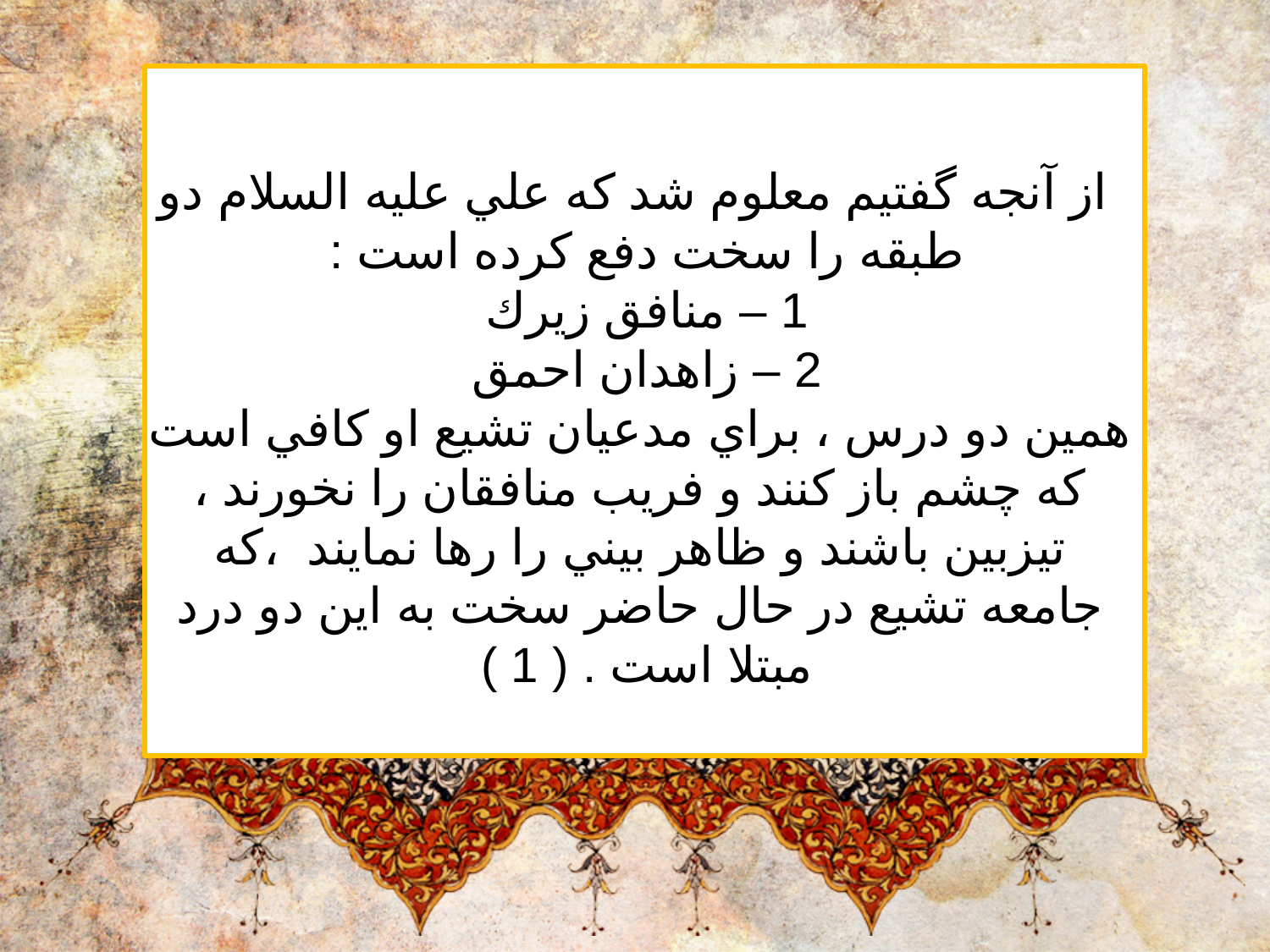

از آنجه گفتيم معلوم شد كه علي عليه السلام دو طبقه را سخت دفع كرده است :
1 – منافق زيرك
2 – زاهدان احمق
همين دو درس ، براي مدعيان تشيع او كافي است كه چشم باز كنند و فريب منافقان را نخورند ، تيزبين باشند و ظاهر بيني را رها نمايند  ،كه جامعه تشيع در حال حاضر سخت به اين دو درد مبتلا است . ( 1 )